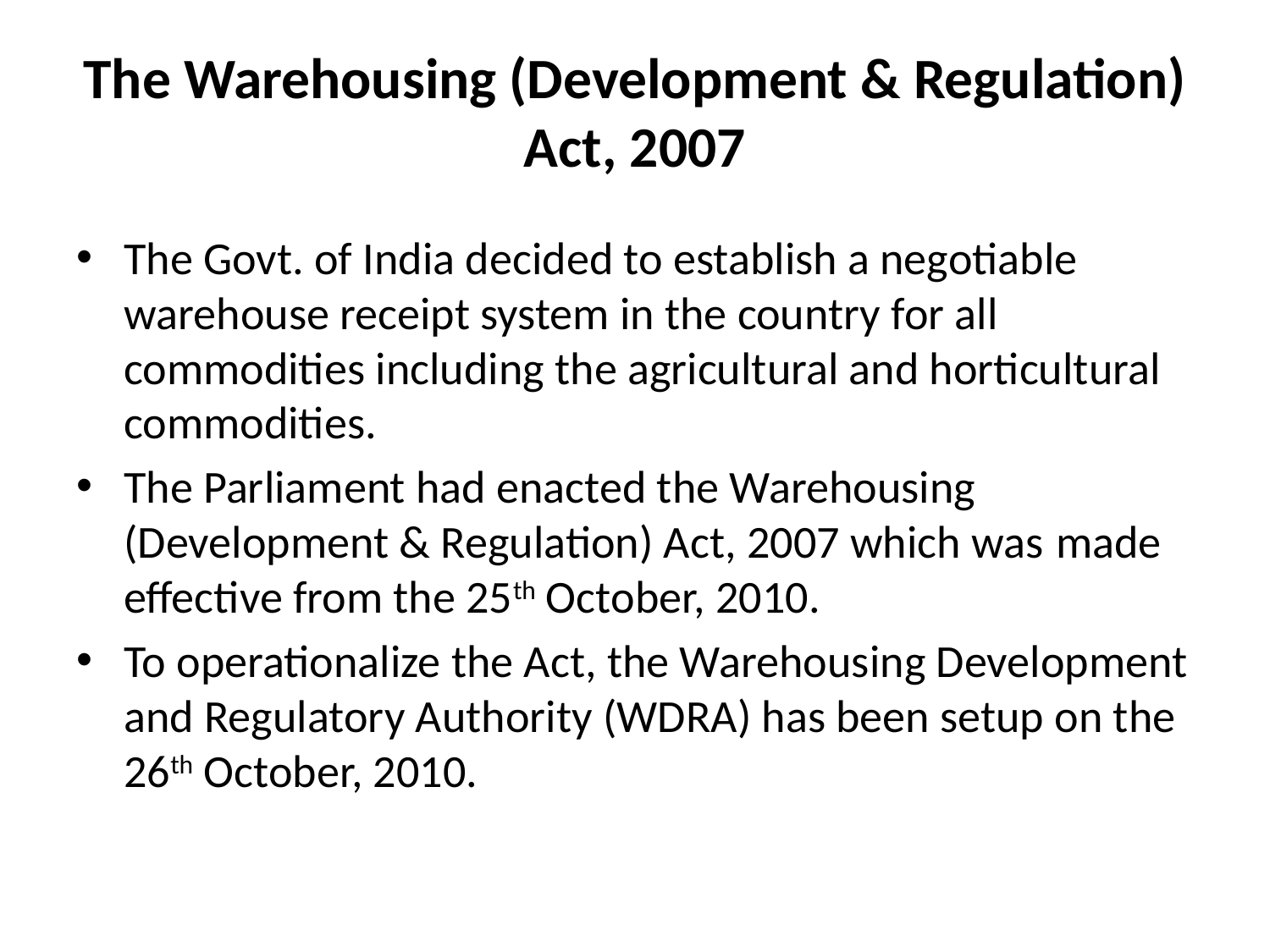

# The Warehousing (Development & Regulation) Act, 2007
The Govt. of India decided to establish a negotiable warehouse receipt system in the country for all commodities including the agricultural and horticultural commodities.
The Parliament had enacted the Warehousing
(Development & Regulation) Act, 2007 which was made effective from the 25th October, 2010.
To operationalize the Act, the Warehousing Development and Regulatory Authority (WDRA) has been setup on the 26th October, 2010.